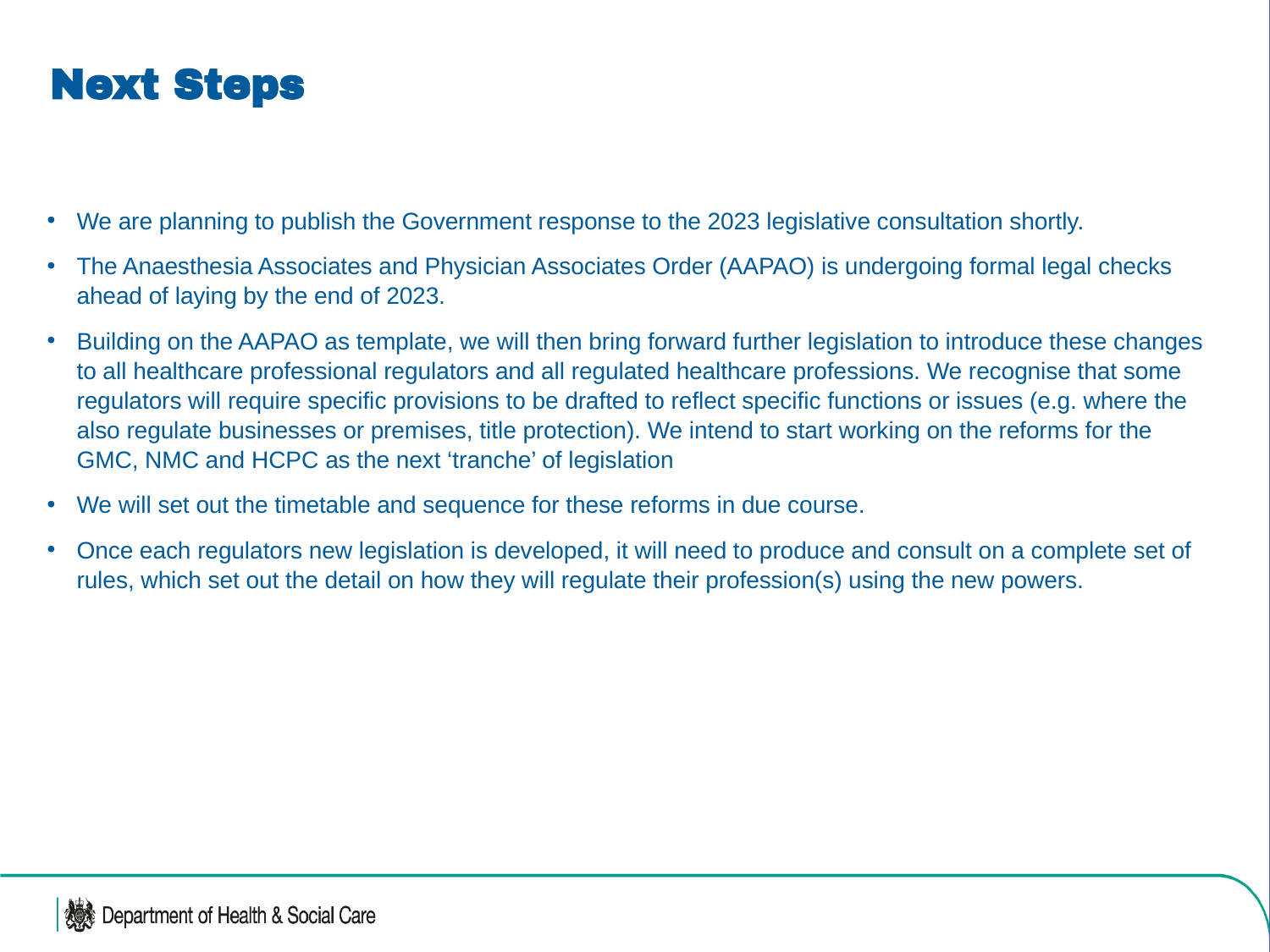

# Next Steps
We are planning to publish the Government response to the 2023 legislative consultation shortly.
The Anaesthesia Associates and Physician Associates Order (AAPAO) is undergoing formal legal checks ahead of laying by the end of 2023.
Building on the AAPAO as template, we will then bring forward further legislation to introduce these changes to all healthcare professional regulators and all regulated healthcare professions. We recognise that some regulators will require specific provisions to be drafted to reflect specific functions or issues (e.g. where the also regulate businesses or premises, title protection). We intend to start working on the reforms for the GMC, NMC and HCPC as the next ‘tranche’ of legislation
We will set out the timetable and sequence for these reforms in due course.
Once each regulators new legislation is developed, it will need to produce and consult on a complete set of rules, which set out the detail on how they will regulate their profession(s) using the new powers.